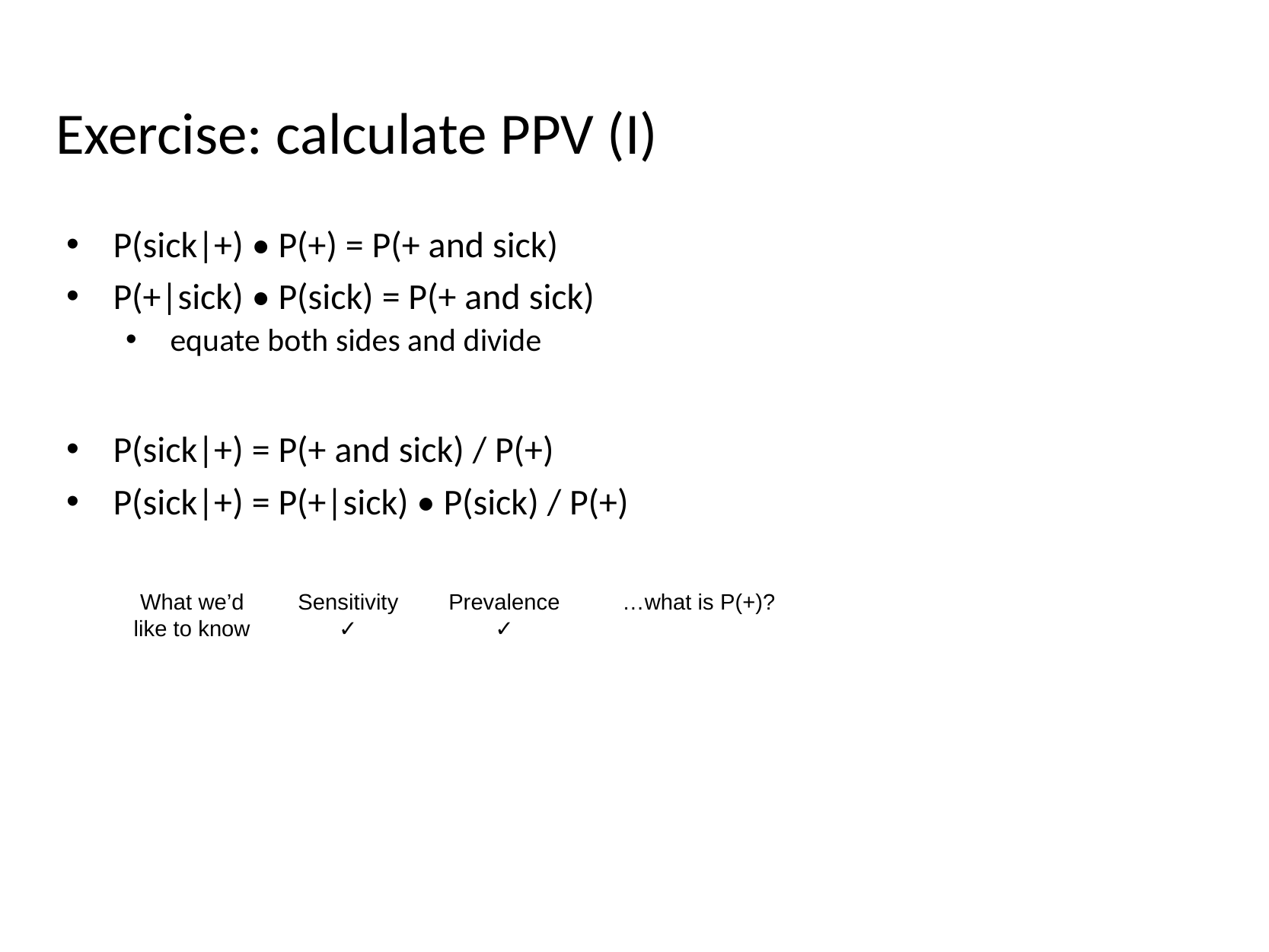

# Exercise: calculate PPV (I)
P(sick|+) • P(+) = P(+ and sick)
P(+|sick) • P(sick) = P(+ and sick)
equate both sides and divide

P(sick|+) = P(+ and sick) / P(+)
P(sick|+) = P(+|sick) • P(sick) / P(+)

What we’d like to know
Sensitivity ✓
Prevalence
✓
    …what is P(+)?